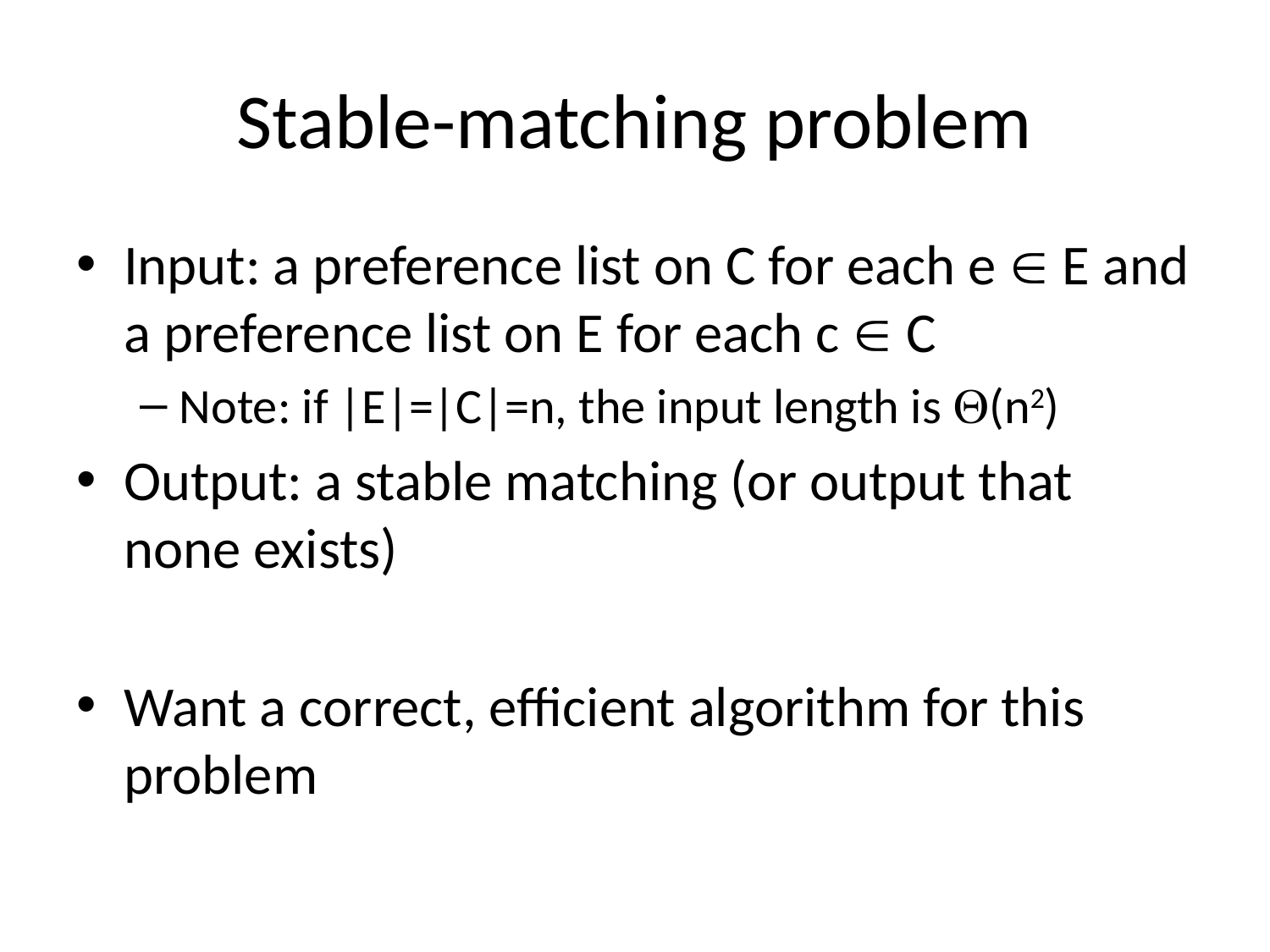

# Stable-matching problem
Input: a preference list on C for each e ∈ E and a preference list on E for each c ∈ C
Note: if |E|=|C|=n, the input length is Θ(n2)
Output: a stable matching (or output that none exists)

Want a correct, efficient algorithm for this problem